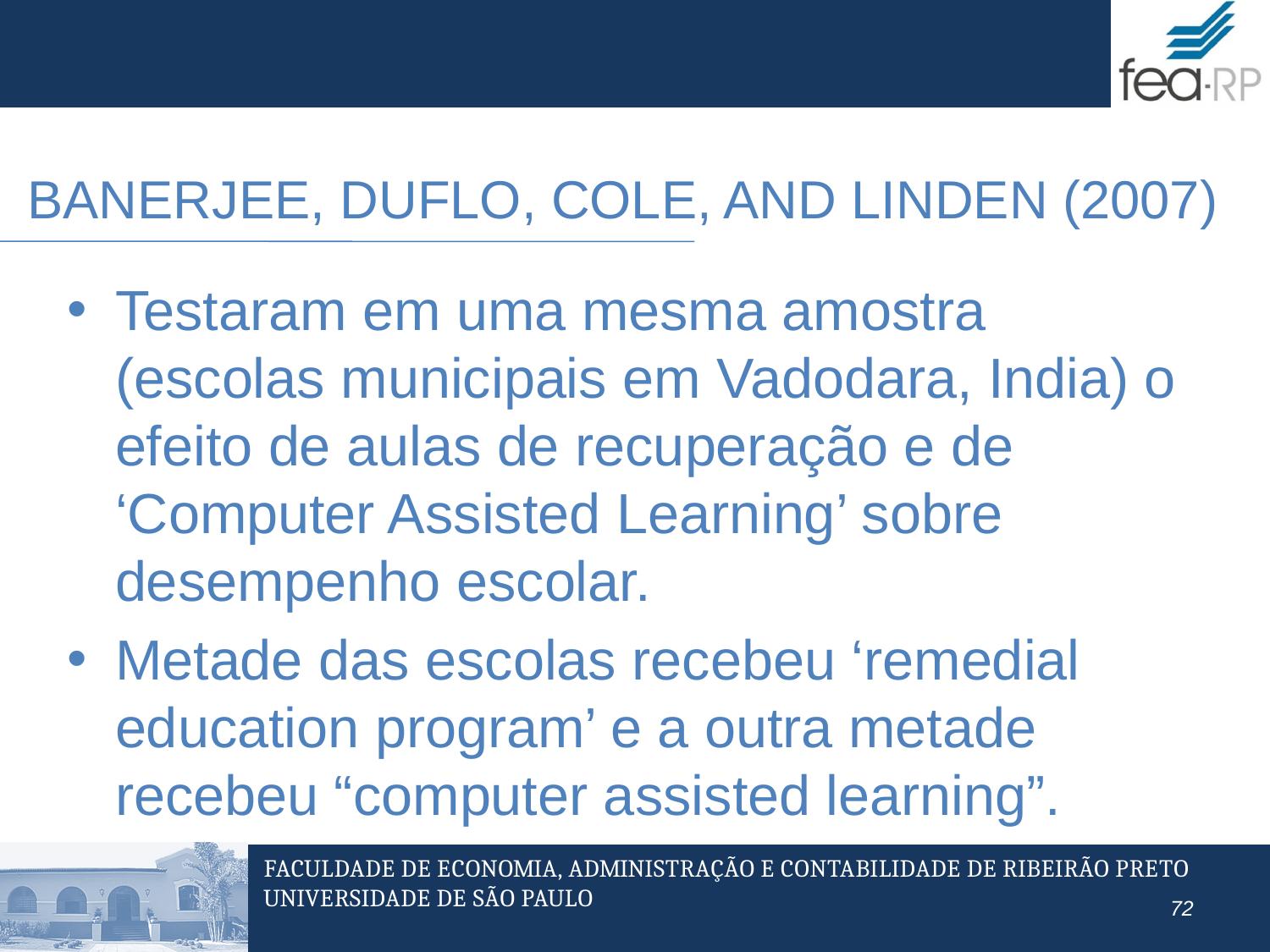

# Banerjee, Duflo, Cole, and Linden (2007)
Testaram em uma mesma amostra (escolas municipais em Vadodara, India) o efeito de aulas de recuperação e de ‘Computer Assisted Learning’ sobre desempenho escolar.
Metade das escolas recebeu ‘remedial education program’ e a outra metade recebeu “computer assisted learning”.

72